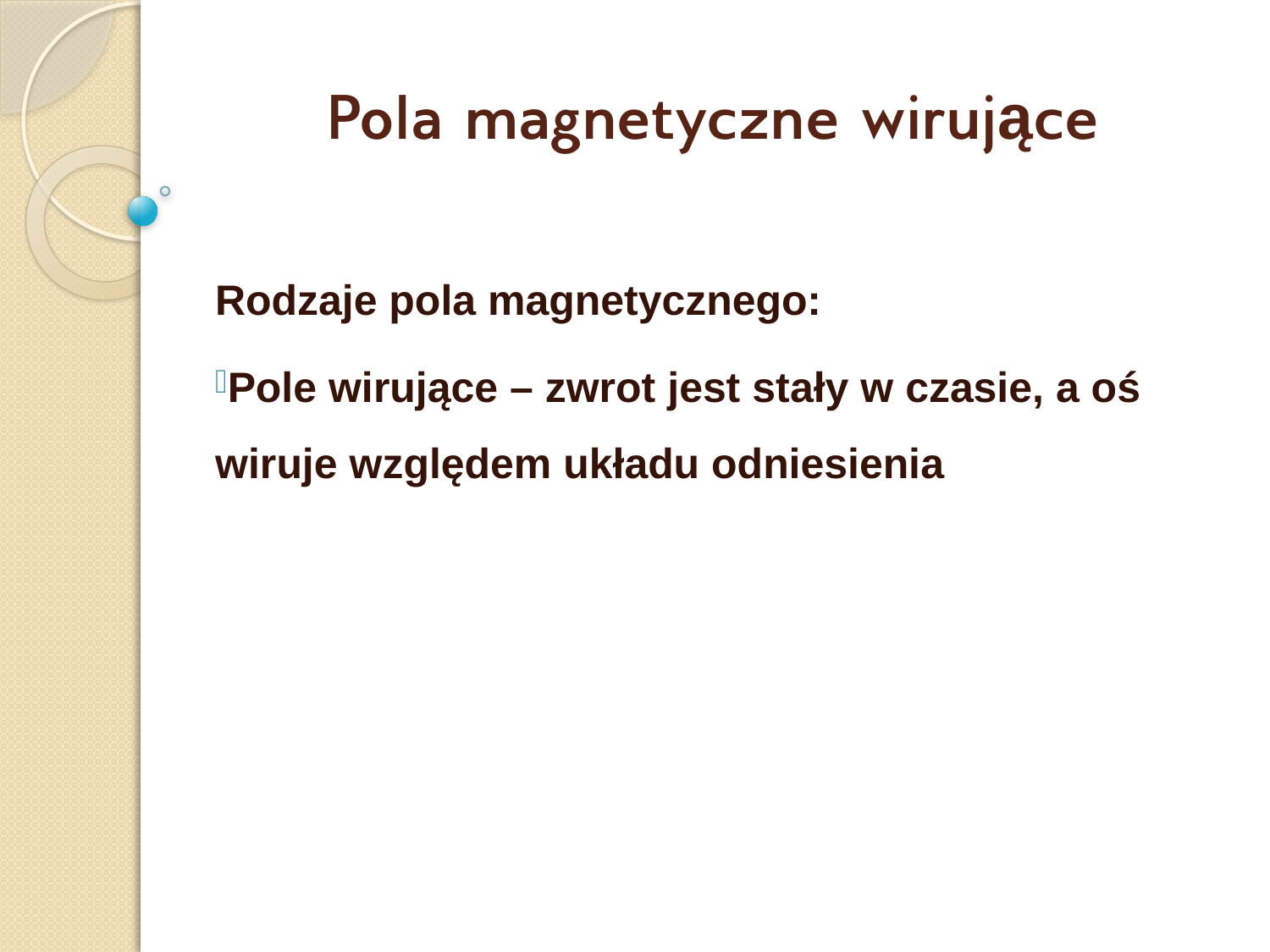

# Pola magnetyczne wirujące
Rodzaje pola magnetycznego:
Pole wirujące – zwrot jest stały w czasie, a oś wiruje względem układu odniesienia